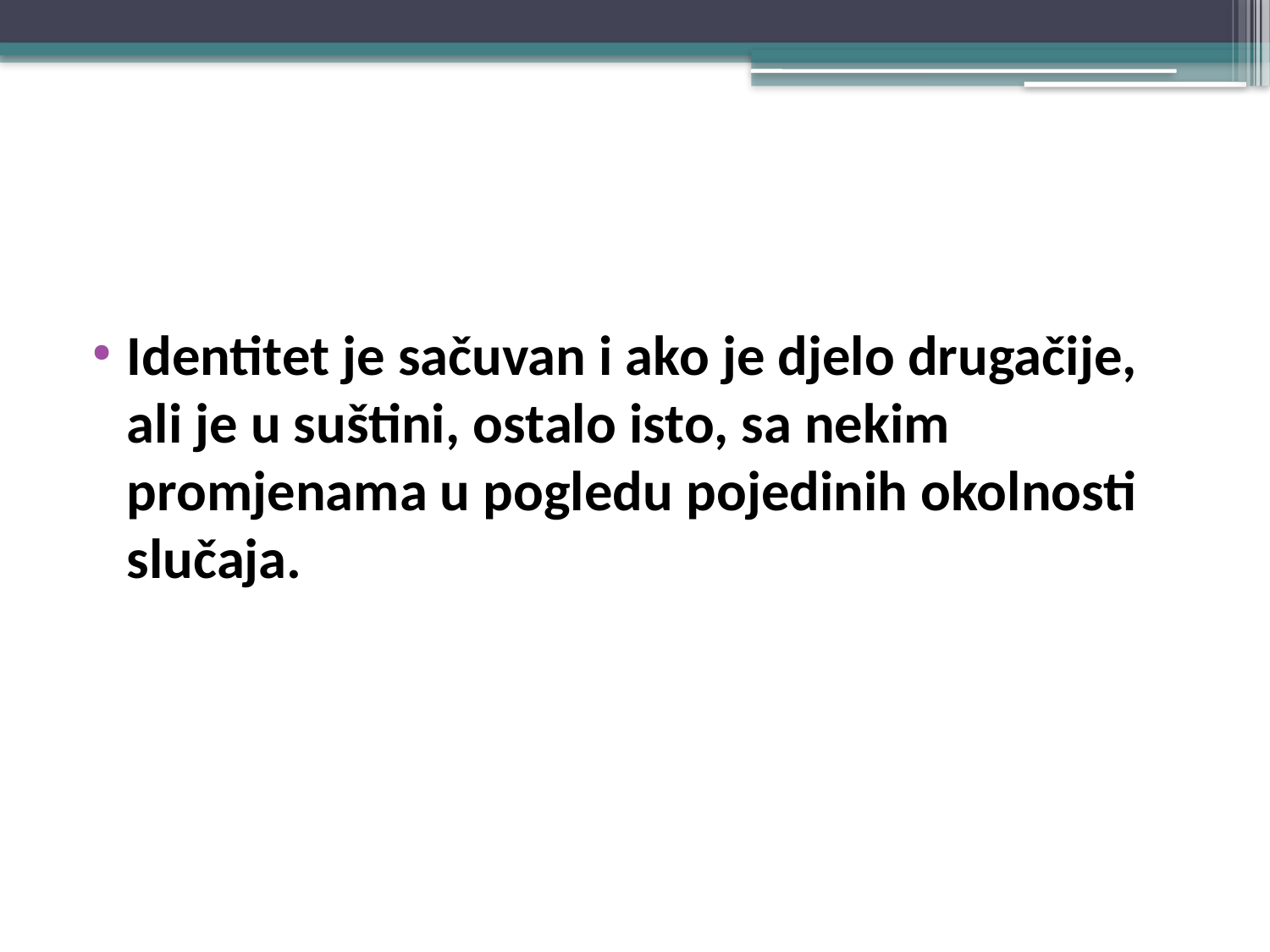

#
Identitet je sačuvan i ako je djelo drugačije, ali je u suštini, ostalo isto, sa nekim promjenama u pogledu pojedinih okolnosti slučaja.